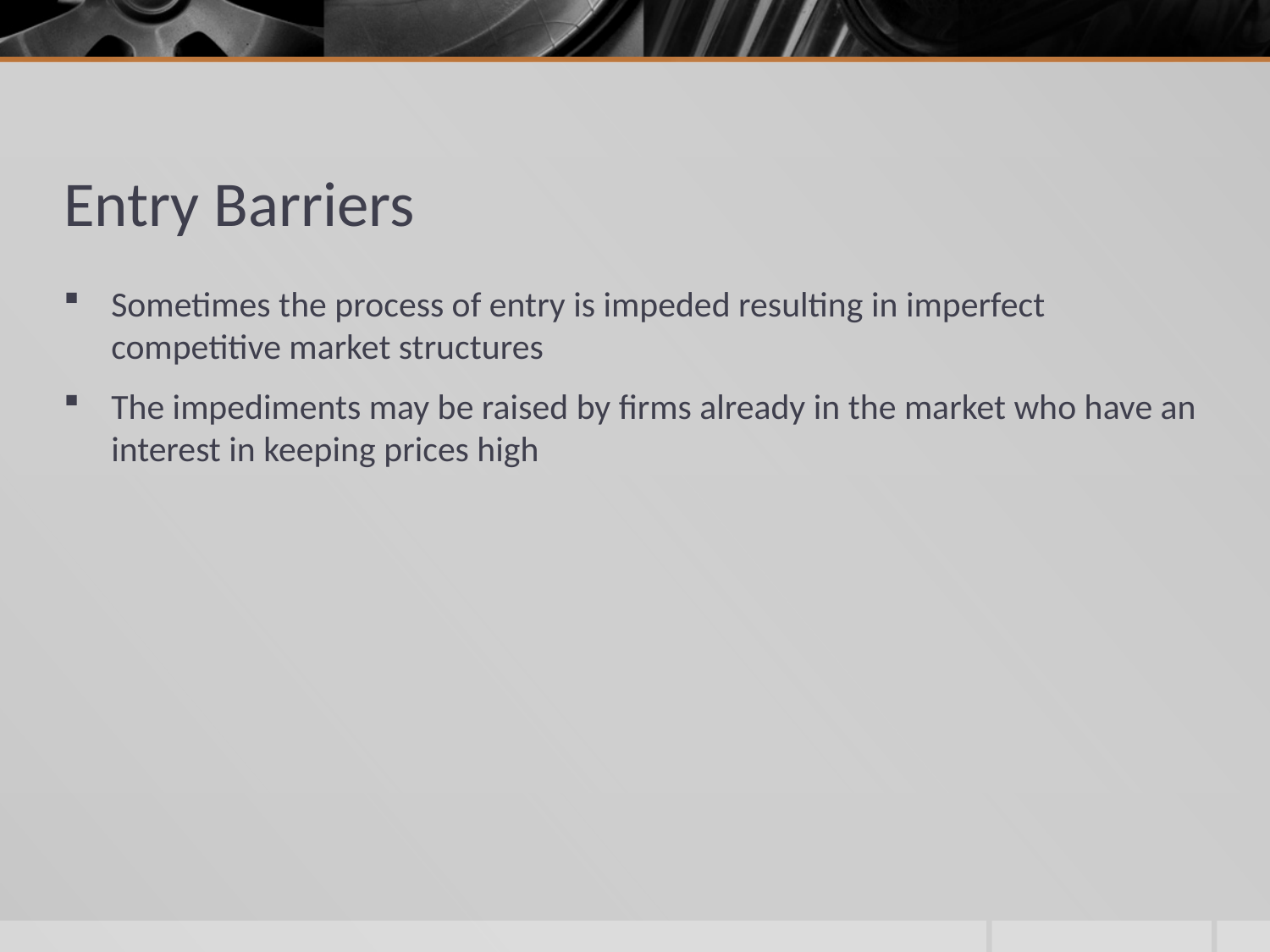

# Entry Barriers
Sometimes the process of entry is impeded resulting in imperfect competitive market structures
The impediments may be raised by firms already in the market who have an interest in keeping prices high